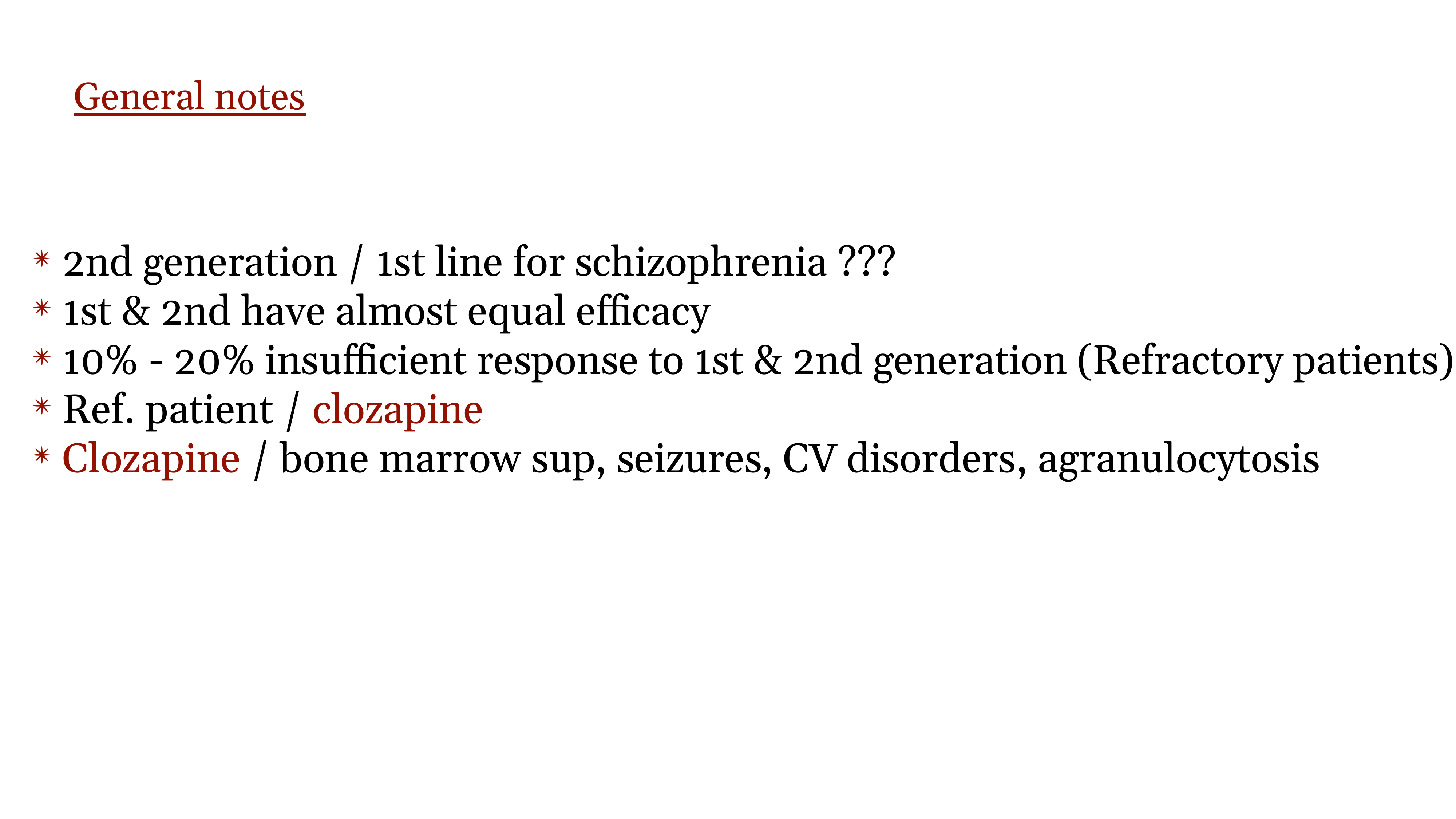

General notes
2nd generation / 1st line for schizophrenia ???
1st & 2nd have almost equal efficacy
10% - 20% insufficient response to 1st & 2nd generation (Refractory patients)
Ref. patient / clozapine
Clozapine / bone marrow sup, seizures, CV disorders, agranulocytosis